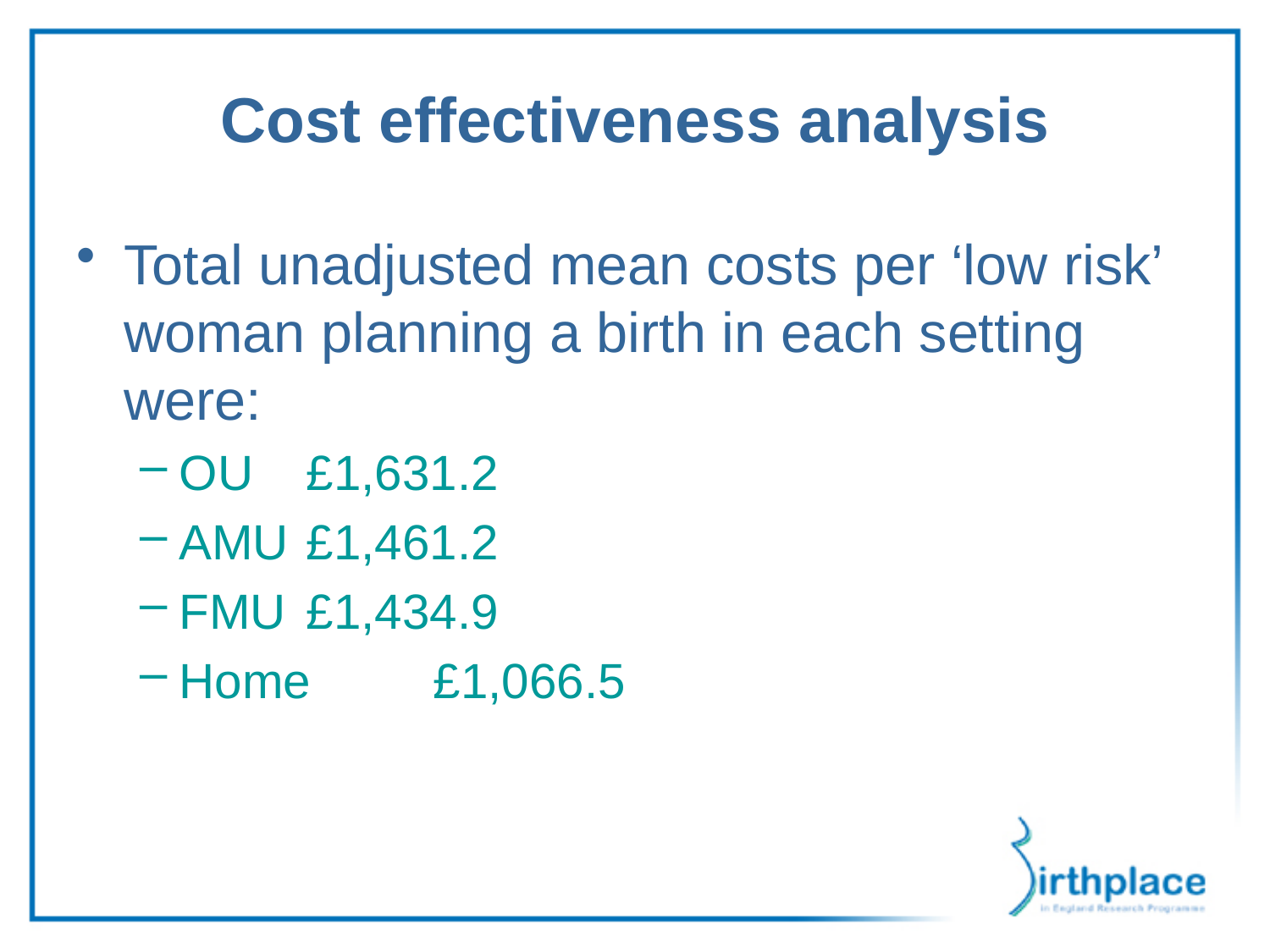

# Cost effectiveness analysis
Total unadjusted mean costs per ‘low risk’ woman planning a birth in each setting were:
OU 	£1,631.2
AMU 	£1,461.2
FMU 	£1,434.9
Home 	£1,066.5